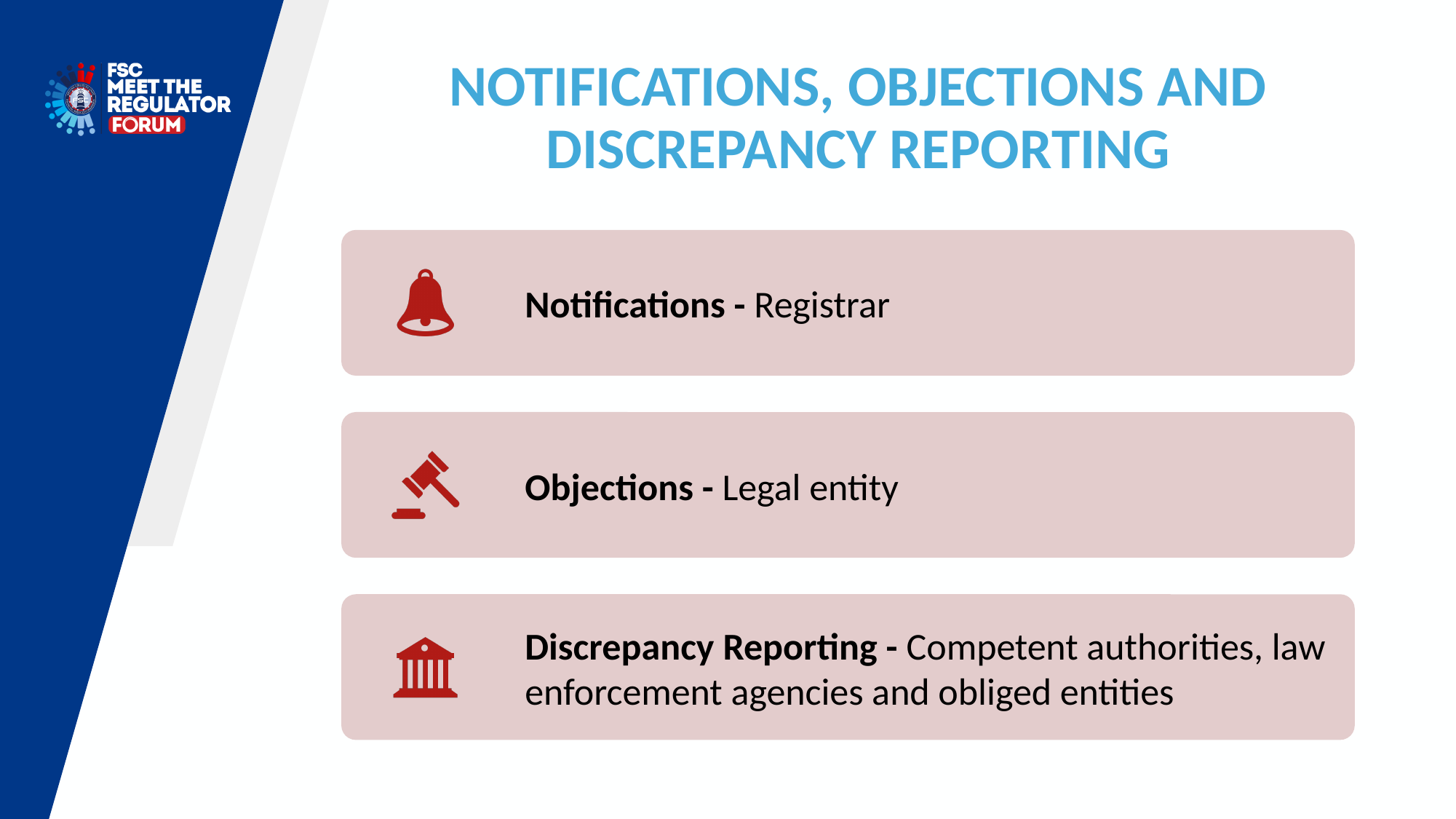

NOTIFICATIONS, OBJECTIONS AND DISCREPANCY REPORTING
Notifications - Registrar
Objections - Legal entity
Discrepancy Reporting - Competent authorities, law enforcement agencies and obliged entities